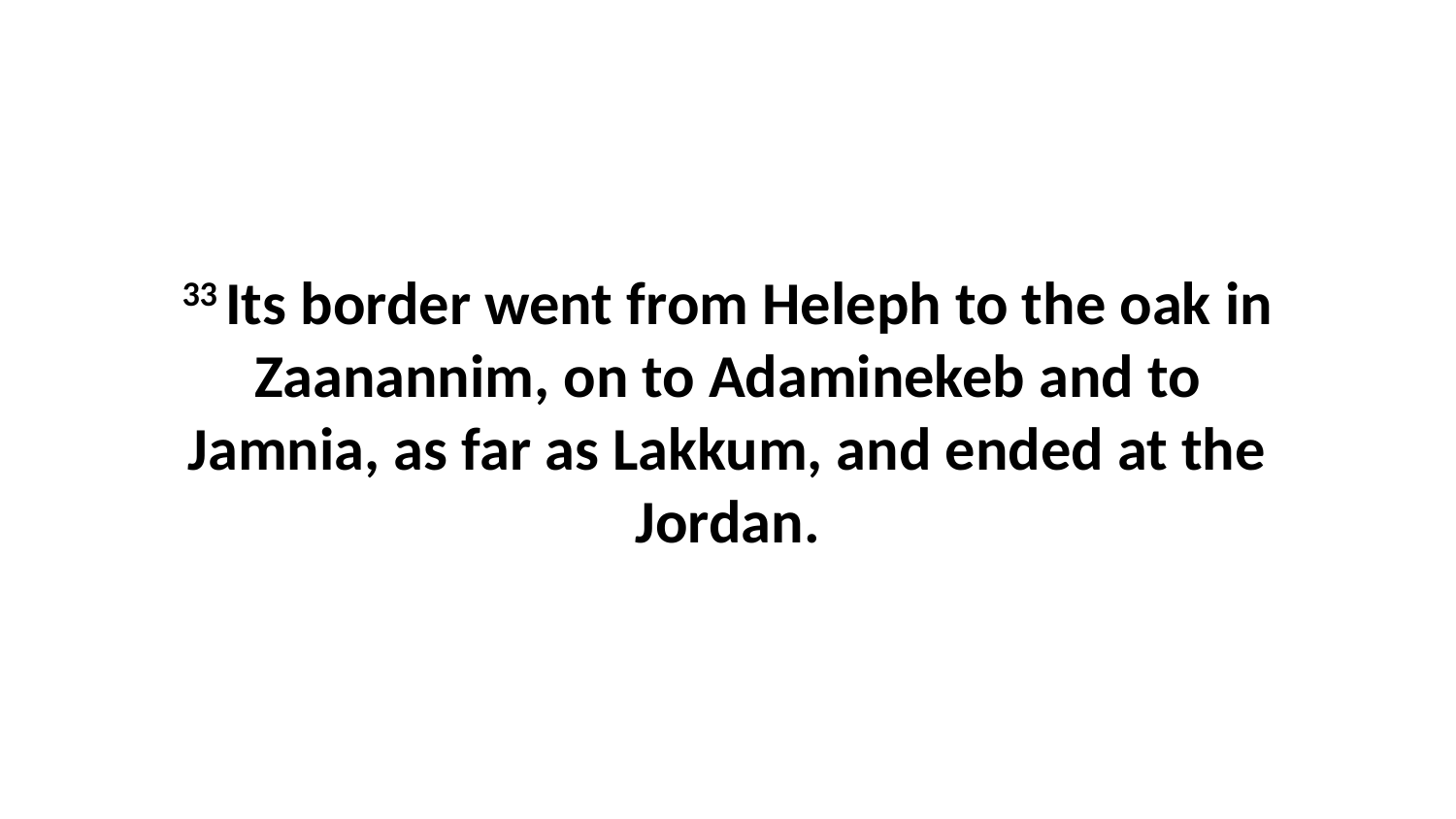

33 Its border went from Heleph to the oak in Zaanannim, on to Adaminekeb and to Jamnia, as far as Lakkum, and ended at the Jordan.